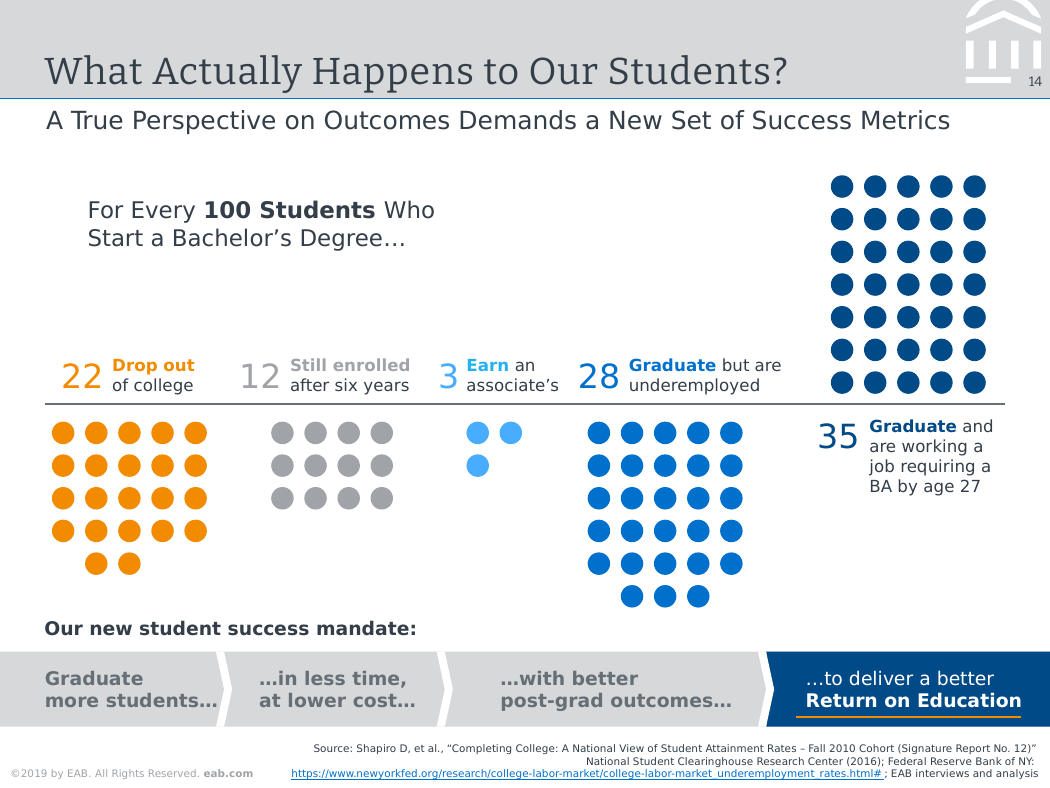

# What Actually Happens to Our Students?
A True Perspective on Outcomes Demands a New Set of Success Metrics

For Every 100 Students Who Start a Bachelor’s Degree…
22
Drop out
of college
12
Still enrolled after six years
33
Earn an associate’s
28
Graduate but are underemployed
35
Graduate and are working a job requiring a BA by age 27

Our new student success mandate:

Graduate
more students…
…in less time,
at lower cost…
…with better
post-grad outcomes…
…to deliver a better
Return on Education

Source: Shapiro D, et al., “Completing College: A National View of Student Attainment Rates – Fall 2010 Cohort (Signature Report No. 12)” National Student Clearinghouse Research Center (2016); Federal Reserve Bank of NY: https://www.newyorkfed.org/research/college-labor-market/college-labor-market_underemployment_rates.html#; EAB interviews and analysis